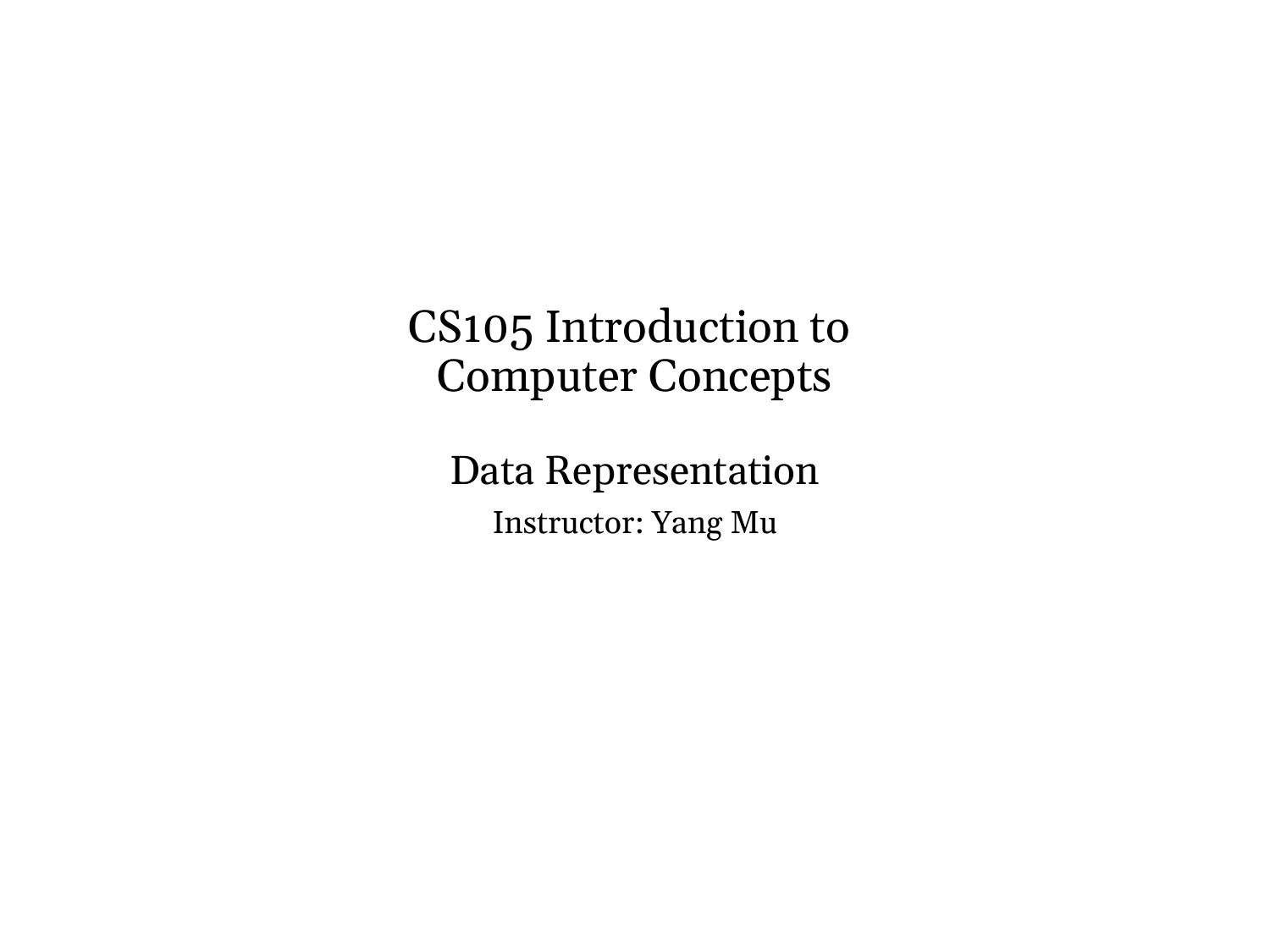

# CS105 Introduction to Computer Concepts Data Representation
Instructor: Yang Mu